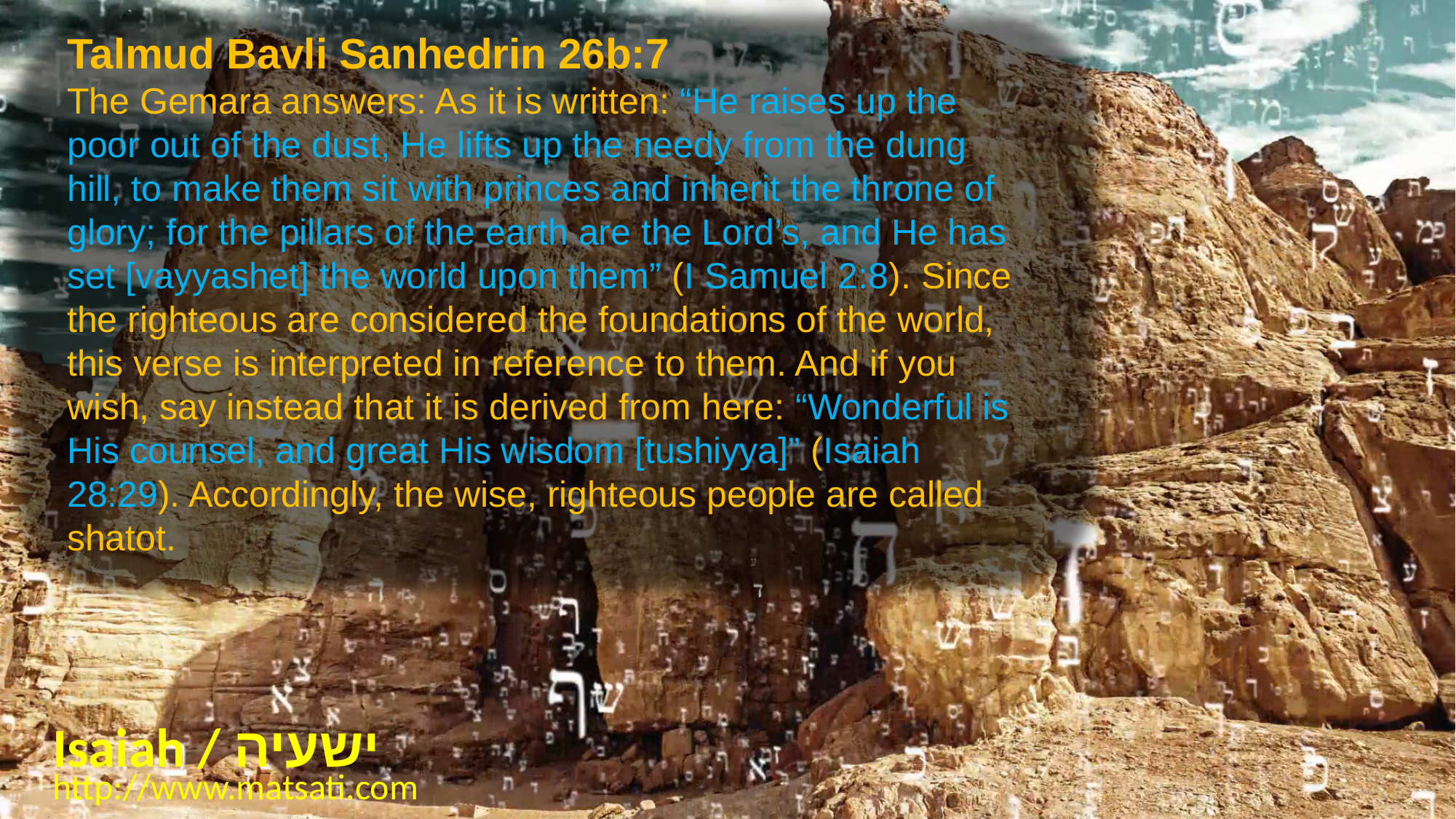

Talmud Bavli Sanhedrin 26b:7
The Gemara answers: As it is written: “He raises up the poor out of the dust, He lifts up the needy from the dung hill, to make them sit with princes and inherit the throne of glory; for the pillars of the earth are the Lord’s, and He has set [vayyashet] the world upon them” (I Samuel 2:8). Since the righteous are considered the foundations of the world, this verse is interpreted in reference to them. And if you wish, say instead that it is derived from here: “Wonderful is His counsel, and great His wisdom [tushiyya]” (Isaiah 28:29). Accordingly, the wise, righteous people are called shatot.
Isaiah / ישעיה
http://www.matsati.com